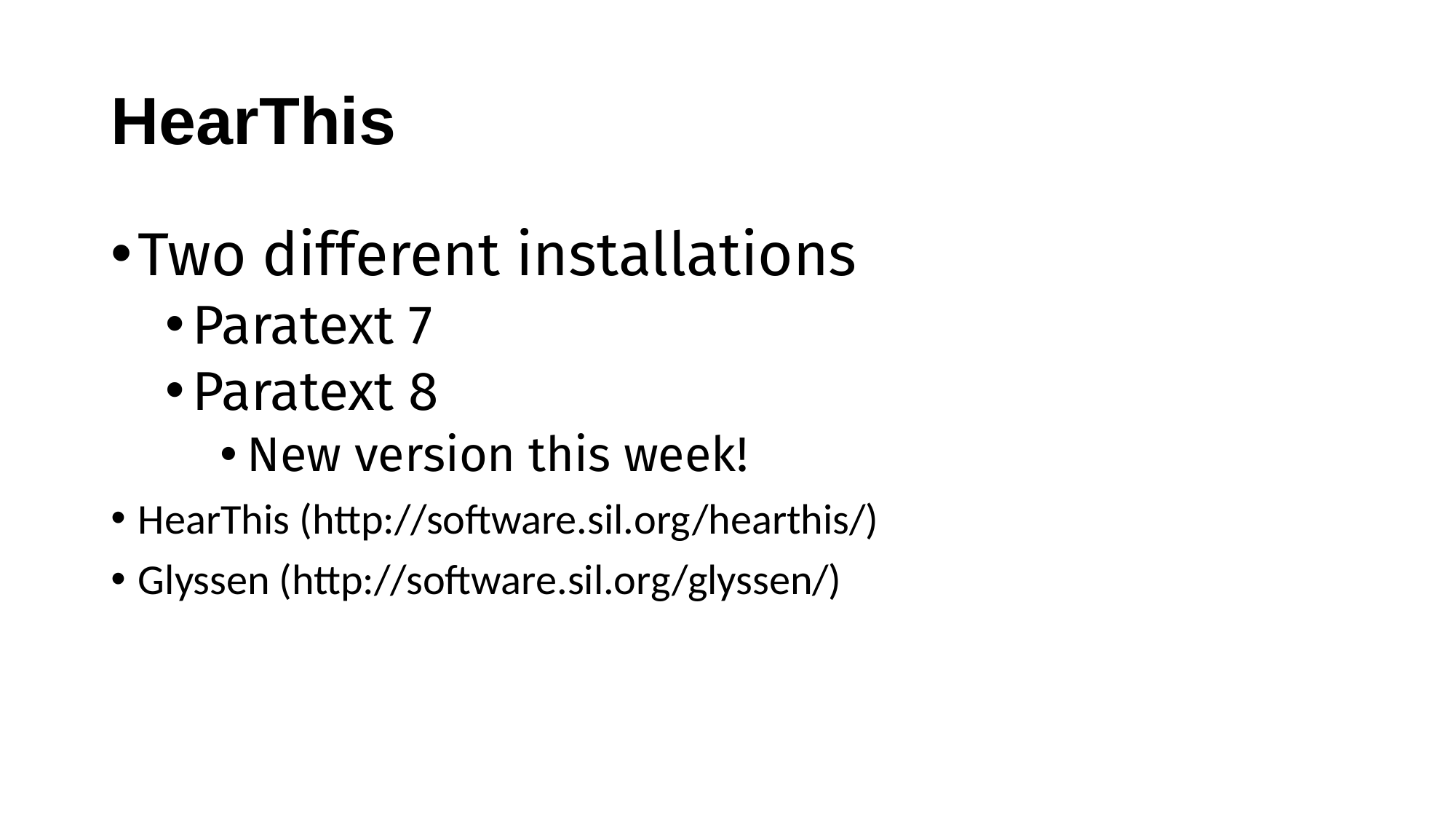

# HearThis
Two different installations
Paratext 7
Paratext 8
New version this week!
HearThis (http://software.sil.org/hearthis/)
Glyssen (http://software.sil.org/glyssen/)